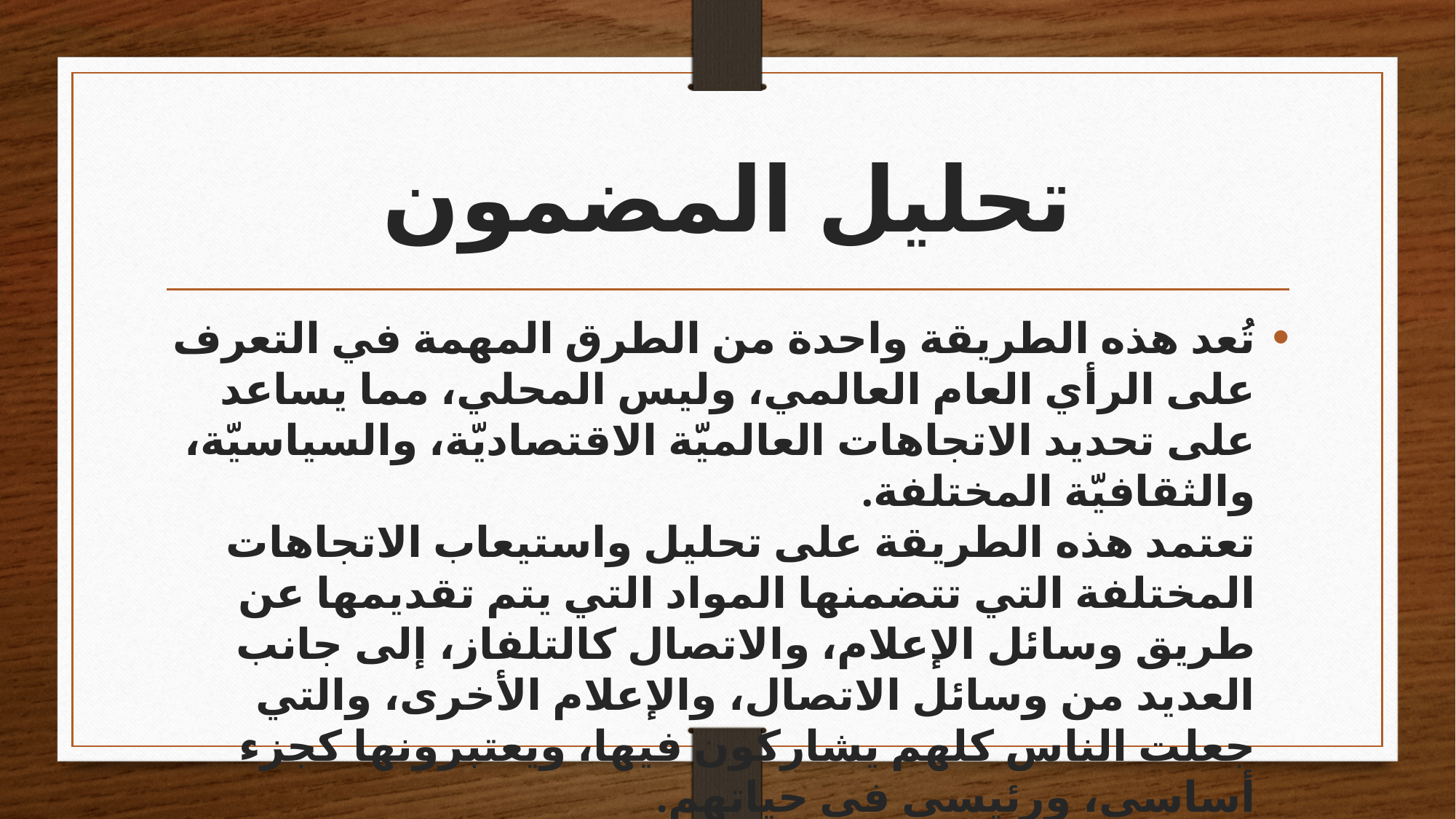

# تحليل المضمون
تُعد هذه الطريقة واحدة من الطرق المهمة في التعرف على الرأي العام العالمي، وليس المحلي، مما يساعد على تحديد الاتجاهات العالميّة الاقتصاديّة، والسياسيّة، والثقافيّة المختلفة.
تعتمد هذه الطريقة على تحليل واستيعاب الاتجاهات المختلفة التي تتضمنها المواد التي يتم تقديمها عن طريق وسائل الإعلام، والاتصال كالتلفاز، إلى جانب العديد من وسائل الاتصال، والإعلام الأخرى، والتي جعلت الناس كلهم يشاركون فيها، ويعتبرونها كجزء أساسي، ورئيسي في حياتهم.